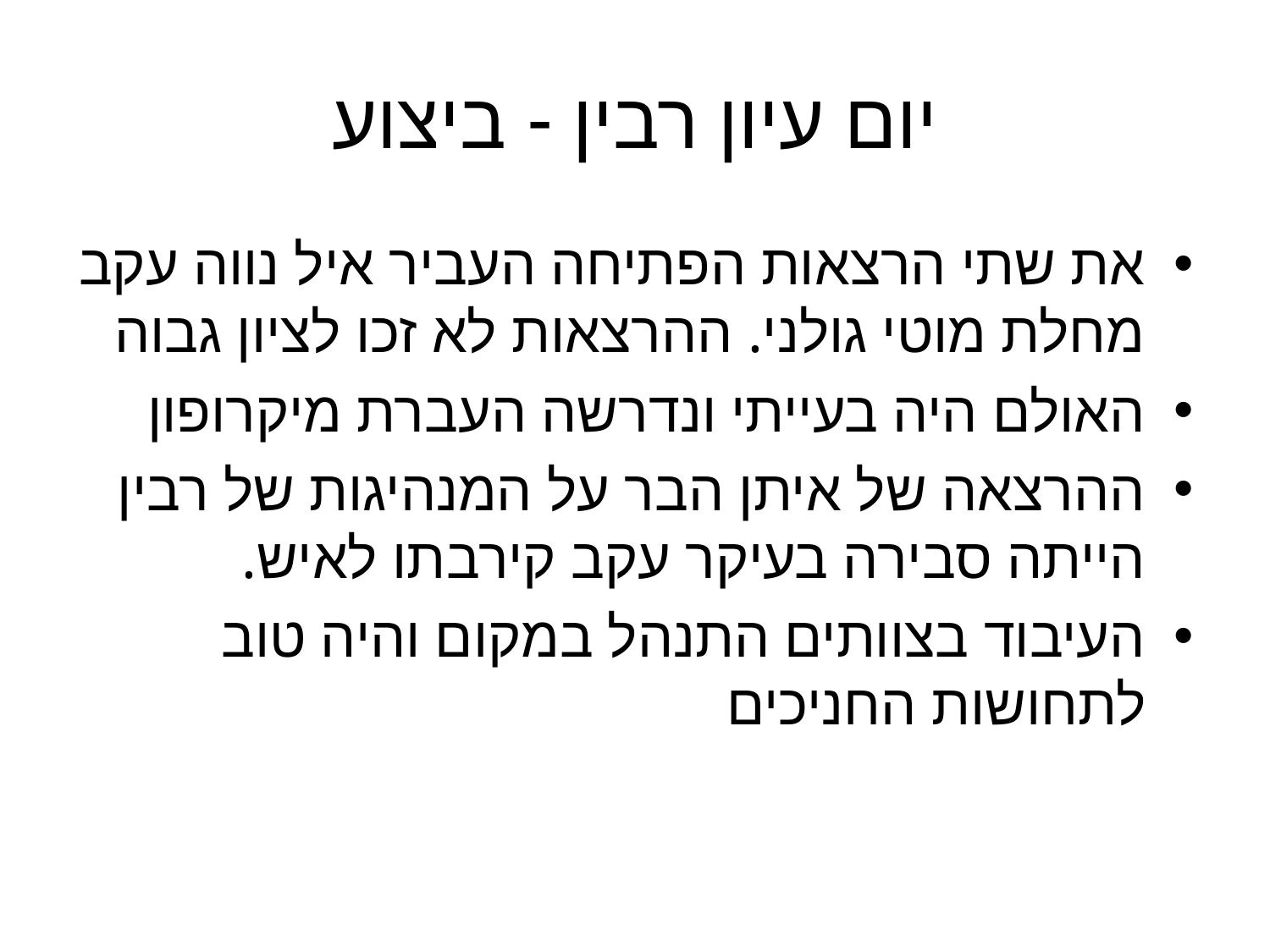

# יום עיון רבין - ביצוע
את שתי הרצאות הפתיחה העביר איל נווה עקב מחלת מוטי גולני. ההרצאות לא זכו לציון גבוה
האולם היה בעייתי ונדרשה העברת מיקרופון
ההרצאה של איתן הבר על המנהיגות של רבין הייתה סבירה בעיקר עקב קירבתו לאיש.
העיבוד בצוותים התנהל במקום והיה טוב לתחושות החניכים